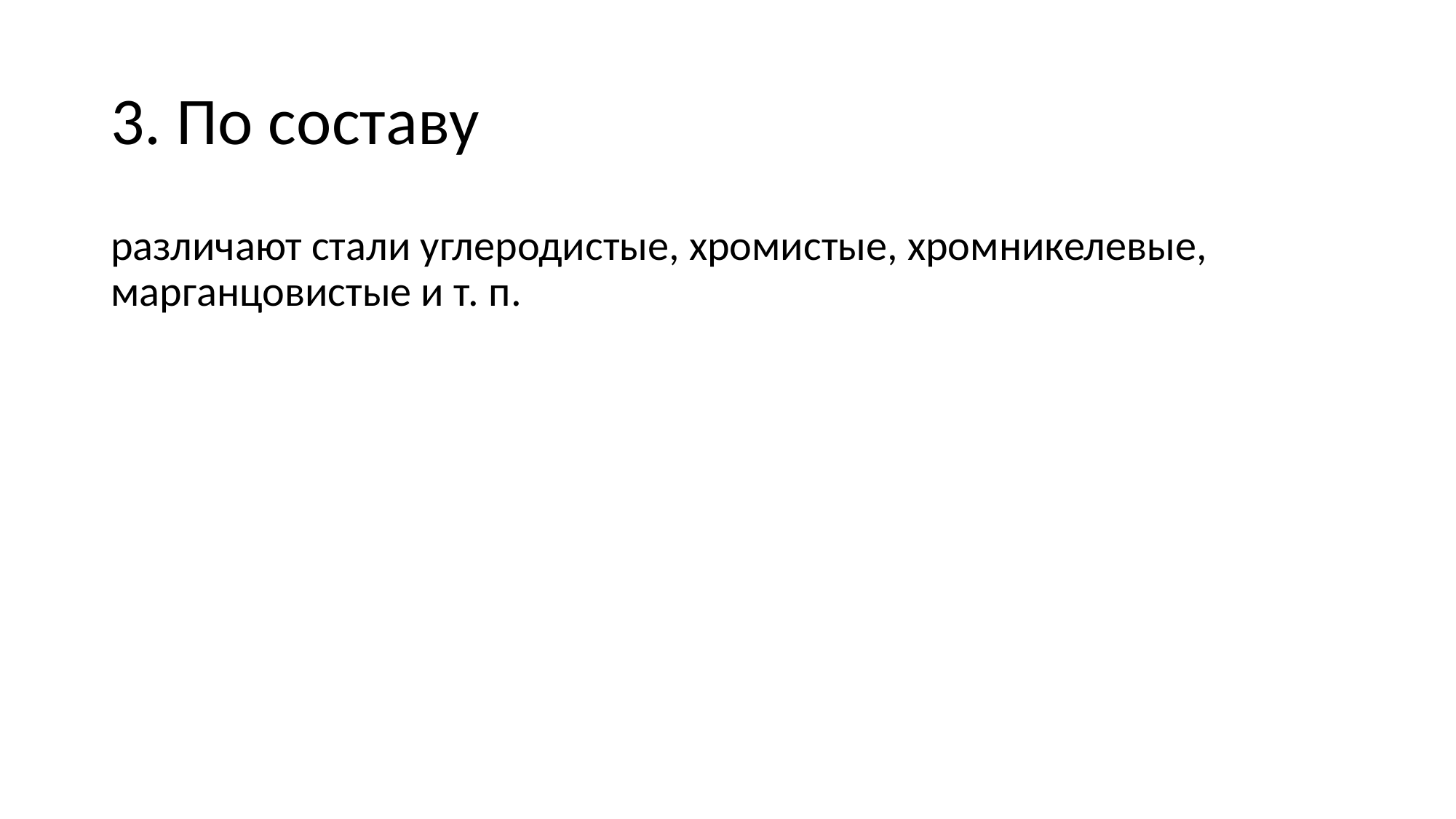

# 3. По составу
различают стали угле­родистые, хромистые, хромникелевые, марганцовистые и т. п.